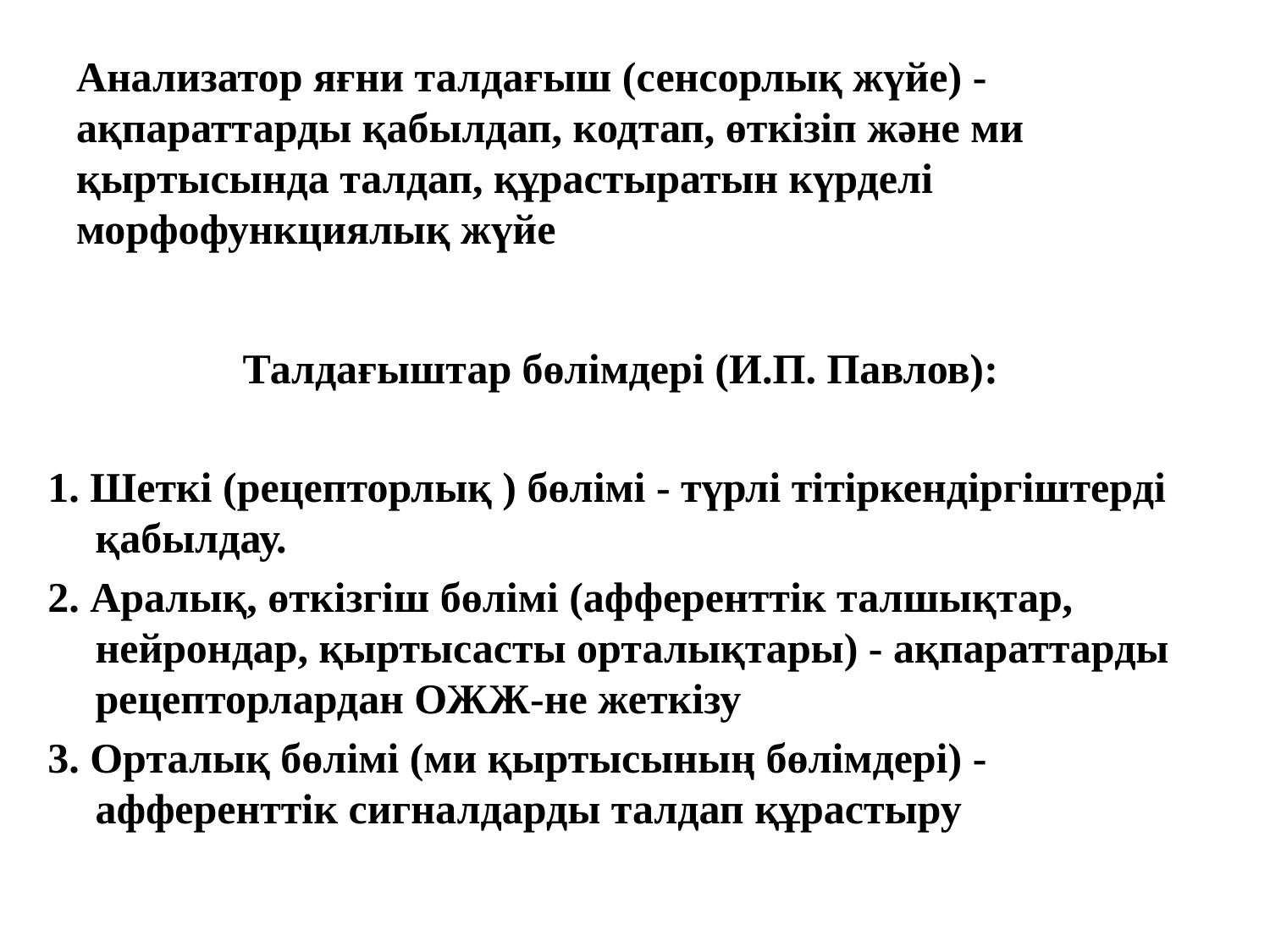

# Анализатор яғни талдағыш (сенсорлық жүйе) - ақпараттарды қабылдап, кодтап, өткізіп және ми қыртысында талдап, құрастыратын күрделі морфофункциялық жүйе

Талдағыштар бөлімдері (И.П. Павлов):

1. Шеткі (рецепторлық ) бөлімі - түрлі тітіркендіргіштерді қабылдау.
2. Аралық, өткізгіш бөлімі (афференттік талшықтар, нейрондар, қыртысасты орталықтары) - ақпараттарды рецепторлардан ОЖЖ-не жеткізу
3. Орталық бөлімі (ми қыртысының бөлімдері) -афференттік сигналдарды талдап құрастыру